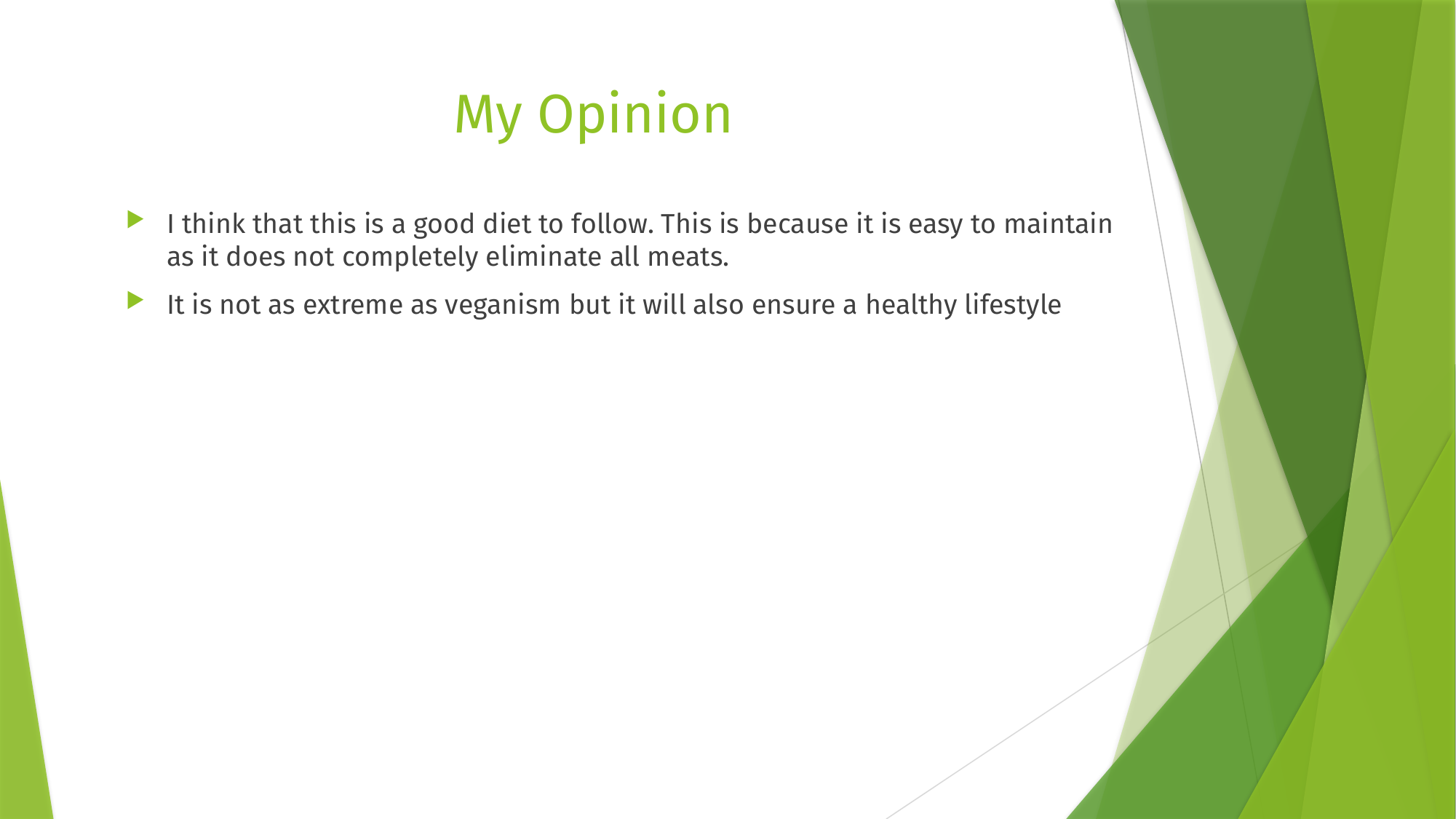

# My Opinion
I think that this is a good diet to follow. This is because it is easy to maintain as it does not completely eliminate all meats.
It is not as extreme as veganism but it will also ensure a healthy lifestyle